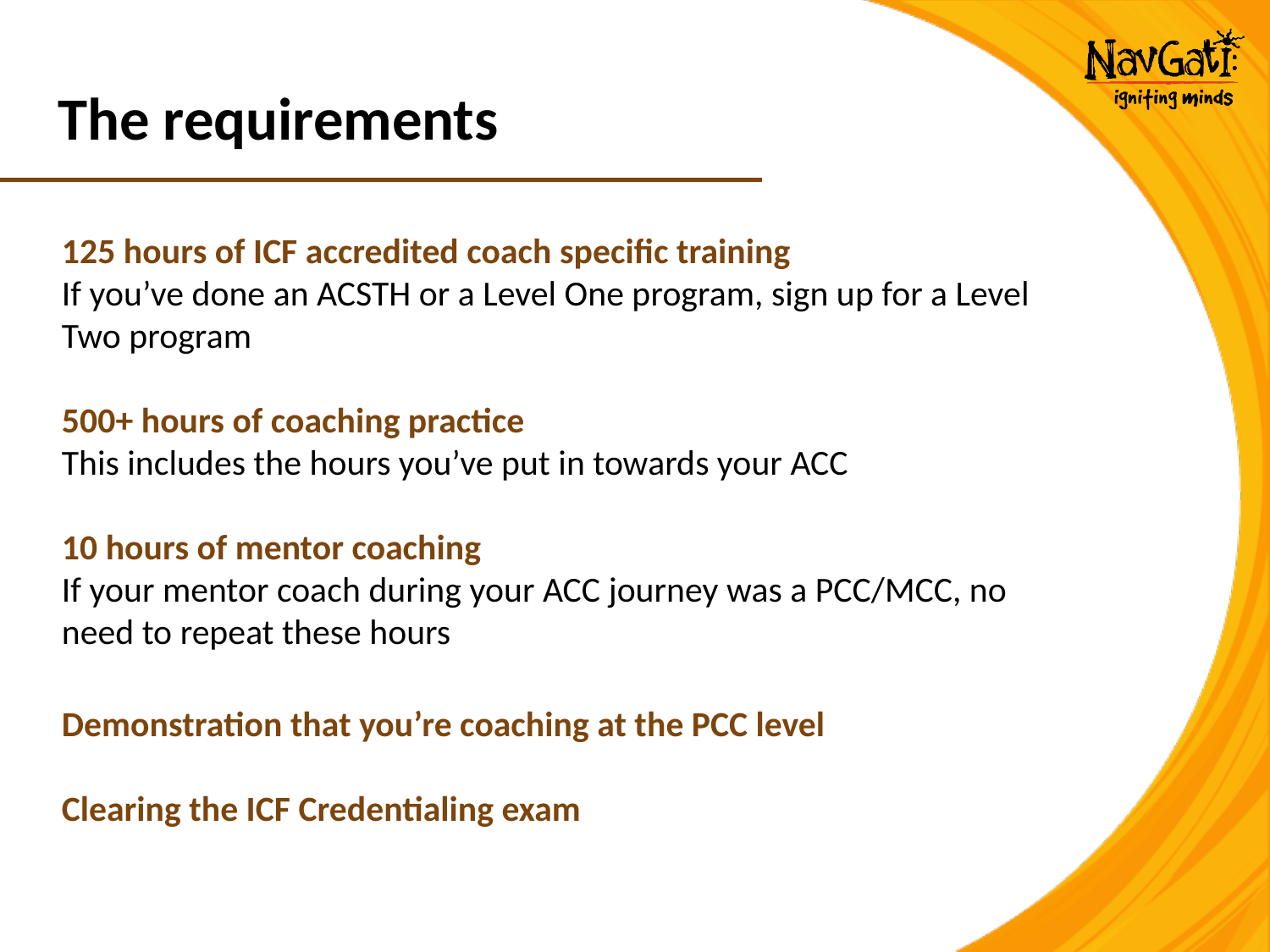

# The requirements
125 hours of ICF accredited coach specific training
If you’ve done an ACSTH or a Level One program, sign up for a Level Two program

500+ hours of coaching practice
This includes the hours you’ve put in towards your ACC

10 hours of mentor coaching
If your mentor coach during your ACC journey was a PCC/MCC, no need to repeat these hours

Demonstration that you’re coaching at the PCC level

Clearing the ICF Credentialing exam